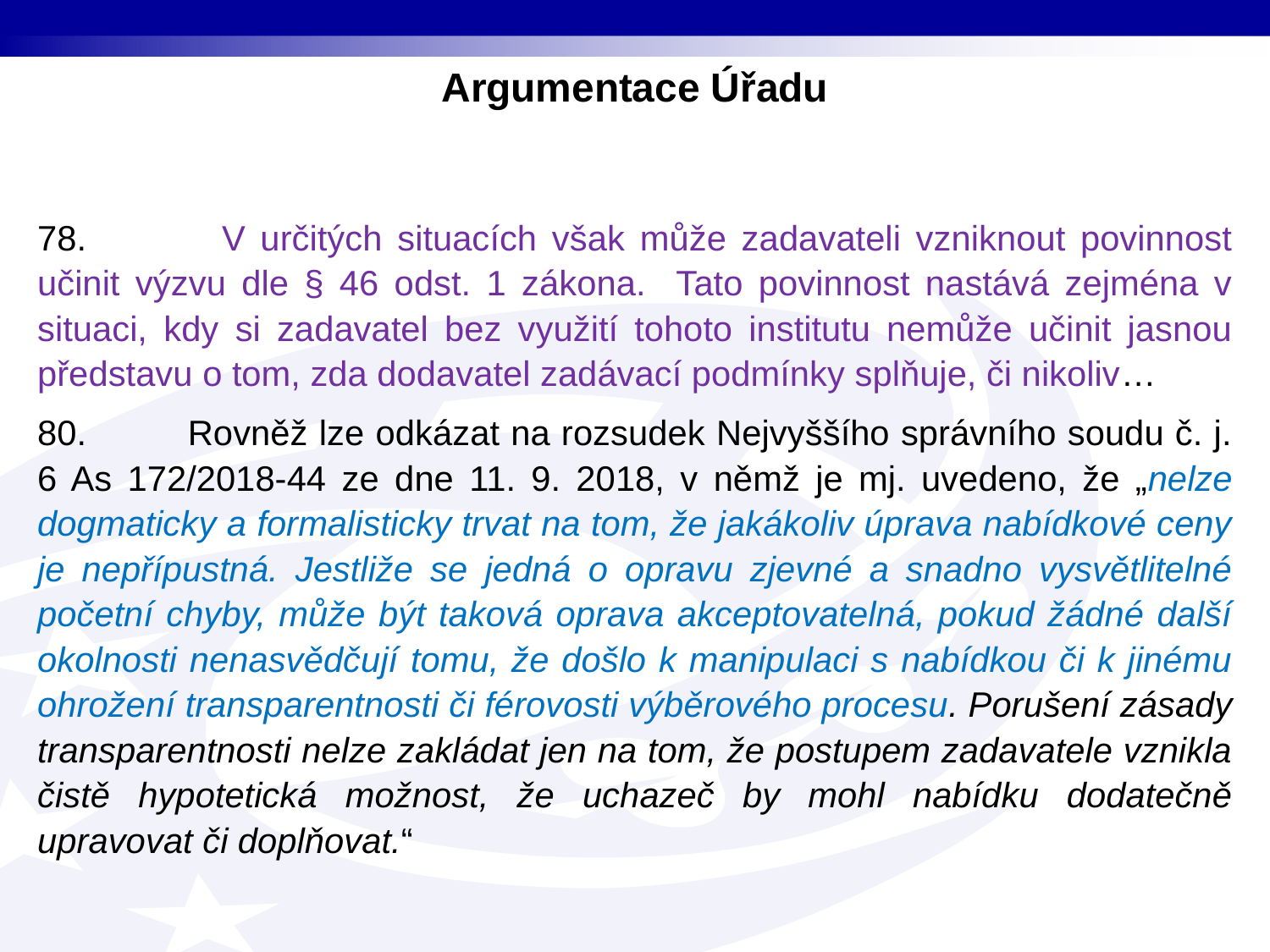

Argumentace Úřadu
78.         V určitých situacích však může zadavateli vzniknout povinnost učinit výzvu dle § 46 odst. 1 zákona.  Tato povinnost nastává zejména v situaci, kdy si zadavatel bez využití tohoto institutu nemůže učinit jasnou představu o tom, zda dodavatel zadávací podmínky splňuje, či nikoliv…
80.         Rovněž lze odkázat na rozsudek Nejvyššího správního soudu č. j. 6 As 172/2018-44 ze dne 11. 9. 2018, v němž je mj. uvedeno, že „nelze dogmaticky a formalisticky trvat na tom, že jakákoliv úprava nabídkové ceny je nepřípustná. Jestliže se jedná o opravu zjevné a snadno vysvětlitelné početní chyby, může být taková oprava akceptovatelná, pokud žádné další okolnosti nenasvědčují tomu, že došlo k manipulaci s nabídkou či k jinému ohrožení transparentnosti či férovosti výběrového procesu. Porušení zásady transparentnosti nelze zakládat jen na tom, že postupem zadavatele vznikla čistě hypotetická možnost, že uchazeč by mohl nabídku dodatečně upravovat či doplňovat.“